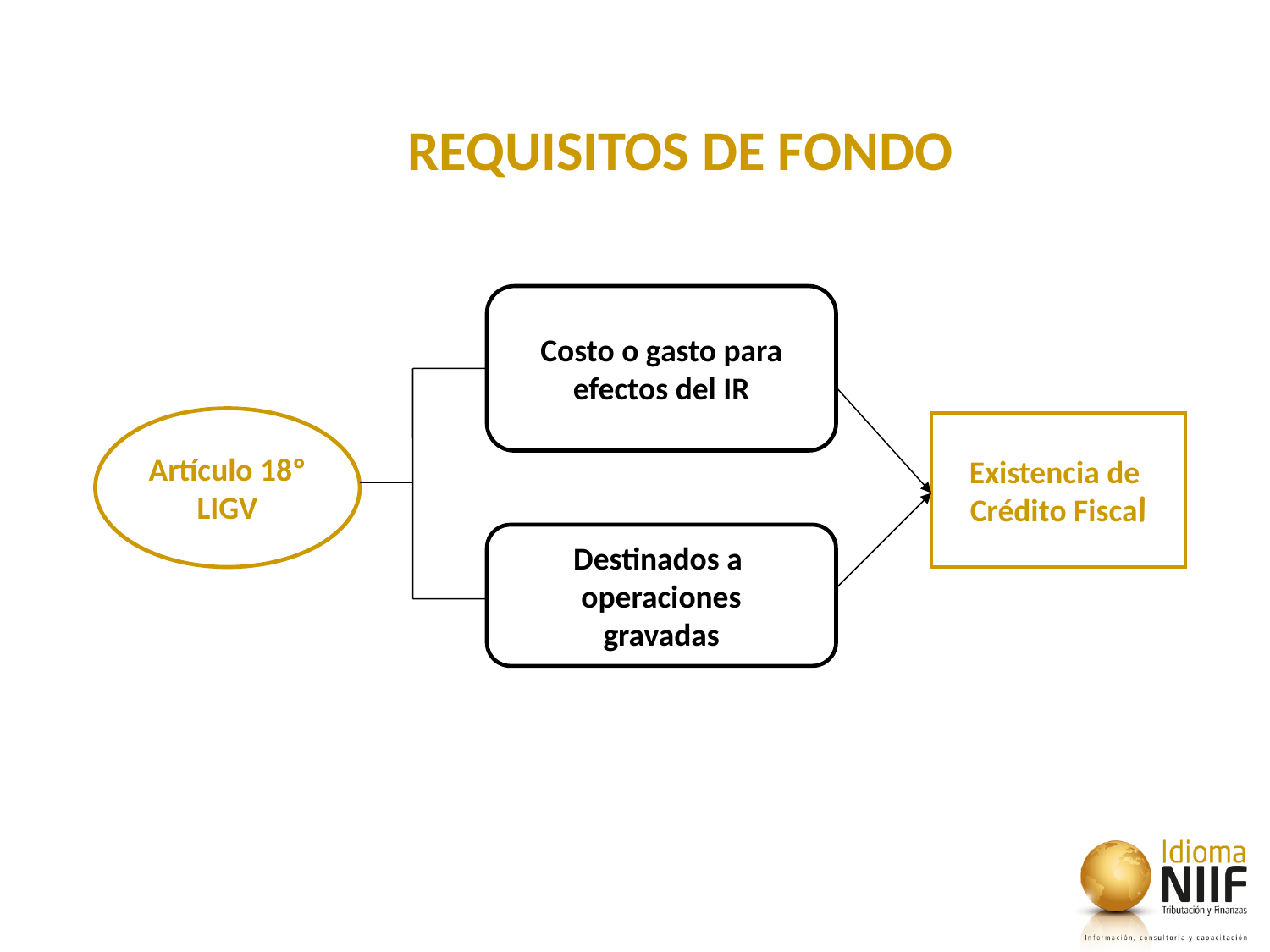

#
REQUISITOS DE FONDO
Costo o gasto para
efectos del IR

Artículo 18º
LIGV
Existencia de
Crédito Fiscal

Destinados a
operaciones
gravadas